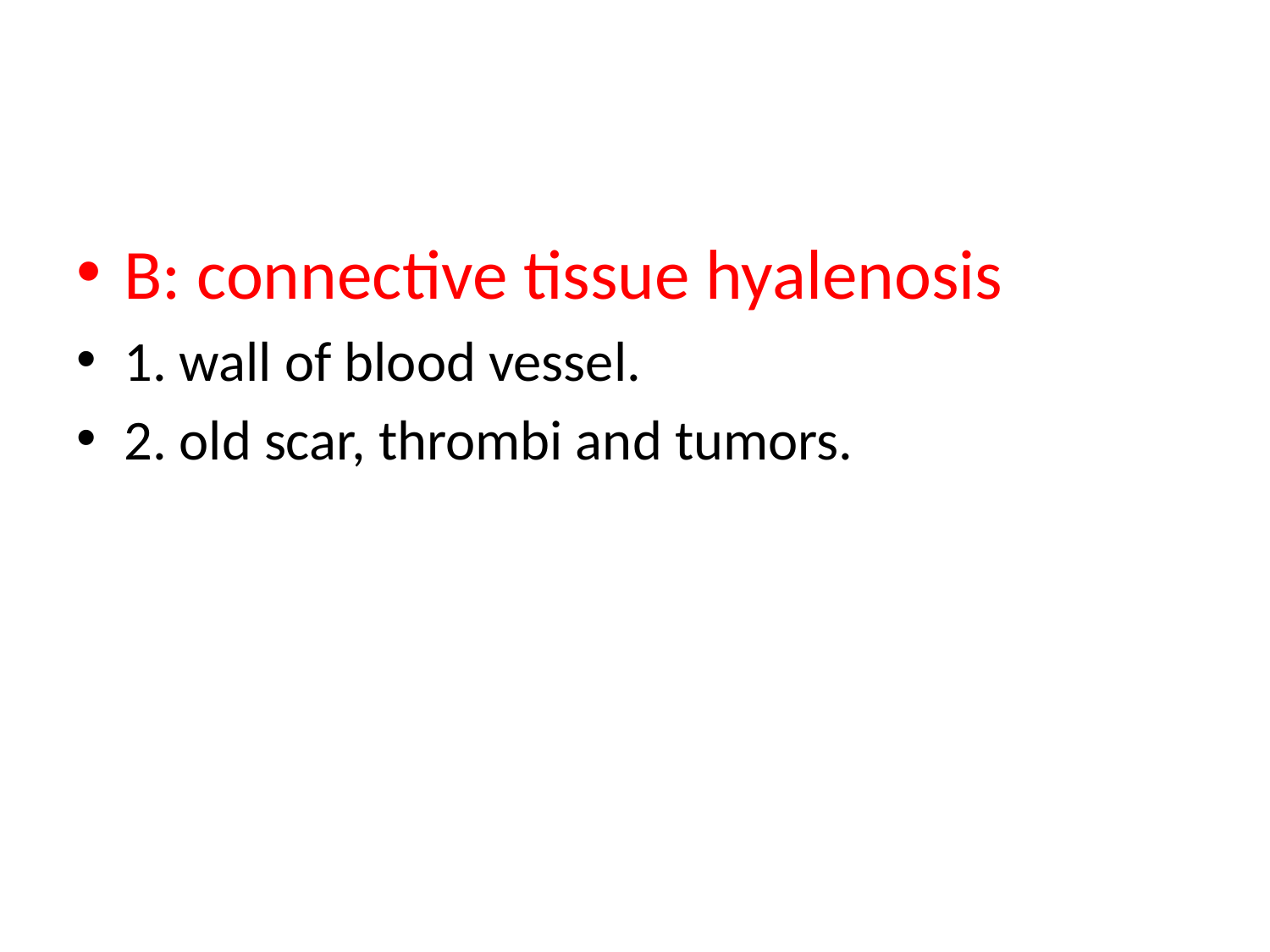

#
B: connective tissue hyalenosis
1. wall of blood vessel.
2. old scar, thrombi and tumors.